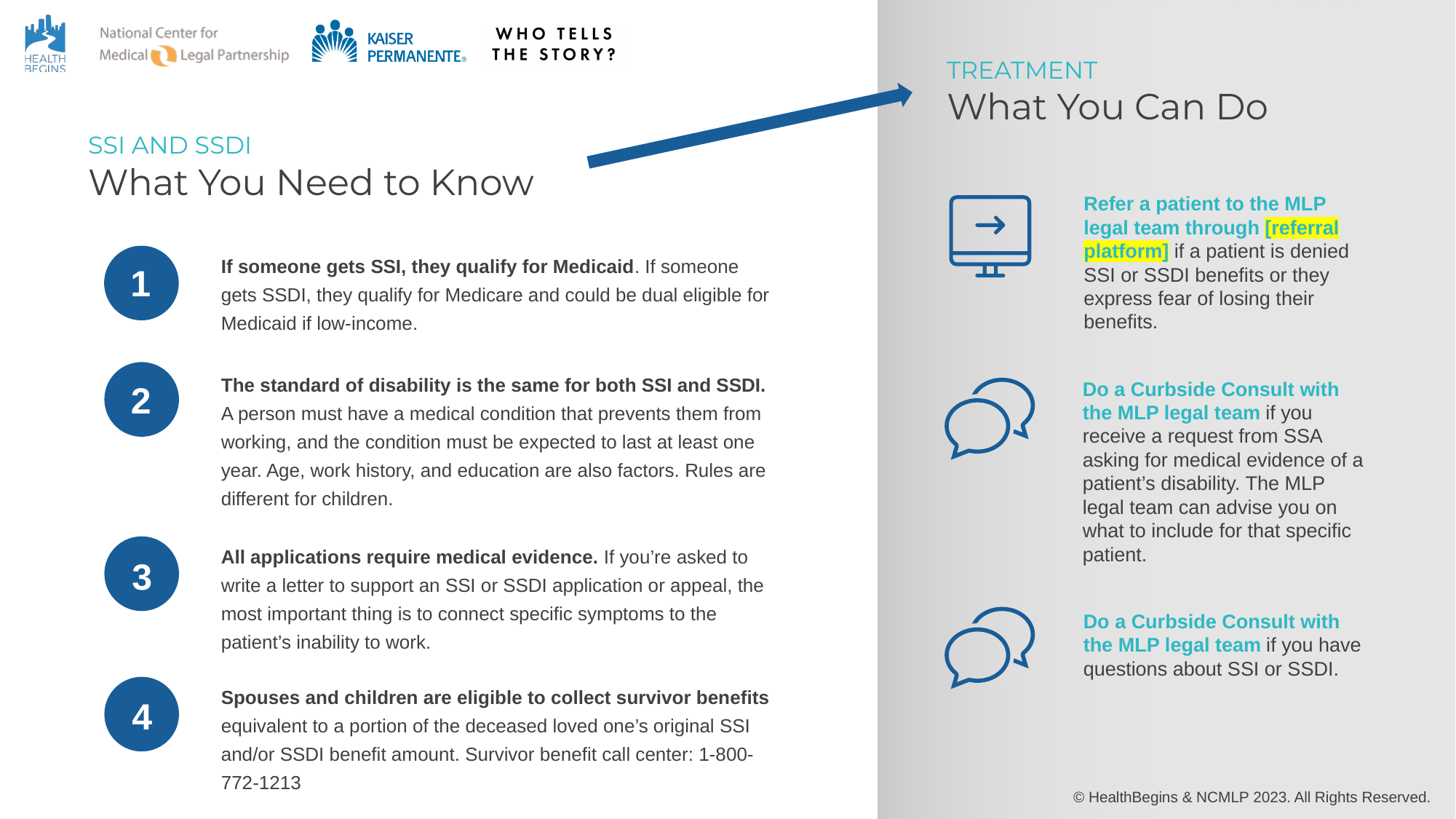

Identify & Treat SSI & SSDI Issues
TREATMENT
What You Can Do

SSI and SSDI
What You Need to Know
Refer a patient to the MLP legal team through [referral platform] if a patient is denied SSI or SSDI benefits or they express fear of losing their benefits.

If someone gets SSI, they qualify for Medicaid. If someone gets SSDI, they qualify for Medicare and could be dual eligible for Medicaid if low-income.

1

2
The standard of disability is the same for both SSI and SSDI. A person must have a medical condition that prevents them from working, and the condition must be expected to last at least one year. Age, work history, and education are also factors. Rules are different for children.
Do a Curbside Consult with the MLP legal team if you receive a request from SSA asking for medical evidence of a patient’s disability. The MLP legal team can advise you on what to include for that specific patient.

All applications require medical evidence. If you’re asked to write a letter to support an SSI or SSDI application or appeal, the most important thing is to connect specific symptoms to the patient’s inability to work.

3
Do a Curbside Consult with the MLP legal team if you have questions about SSI or SSDI.

Spouses and children are eligible to collect survivor benefits equivalent to a portion of the deceased loved one’s original SSI and/or SSDI benefit amount. Survivor benefit call center: 1-800-772-1213

4